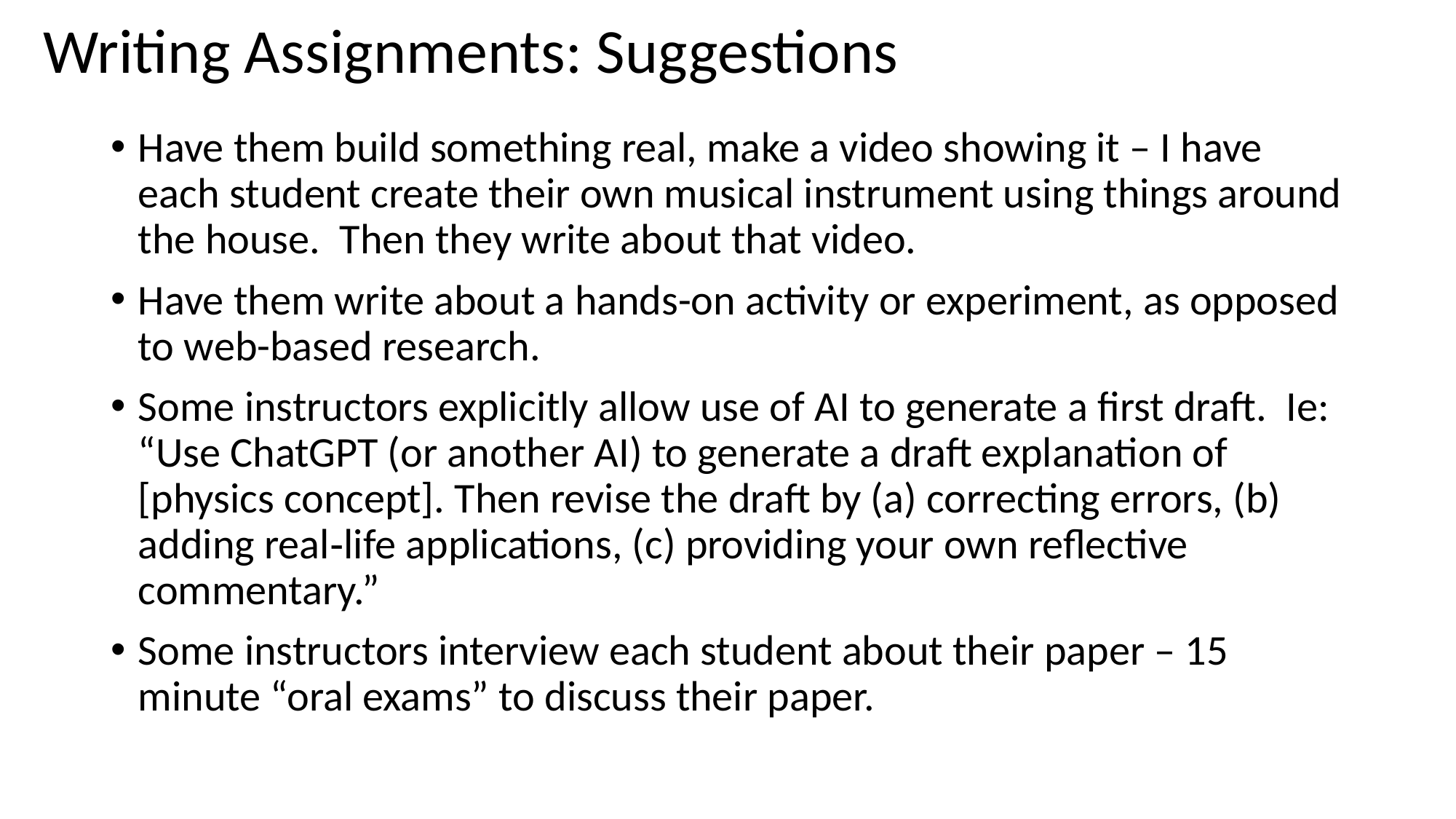

# Writing Assignments: Suggestions
Have them build something real, make a video showing it – I have each student create their own musical instrument using things around the house.  Then they write about that video.
Have them write about a hands-on activity or experiment, as opposed to web-based research.
Some instructors explicitly allow use of AI to generate a first draft.  Ie: “Use ChatGPT (or another AI) to generate a draft explanation of [physics concept]. Then revise the draft by (a) correcting errors, (b) adding real‐life applications, (c) providing your own reflective commentary.”
Some instructors interview each student about their paper – 15 minute “oral exams” to discuss their paper.